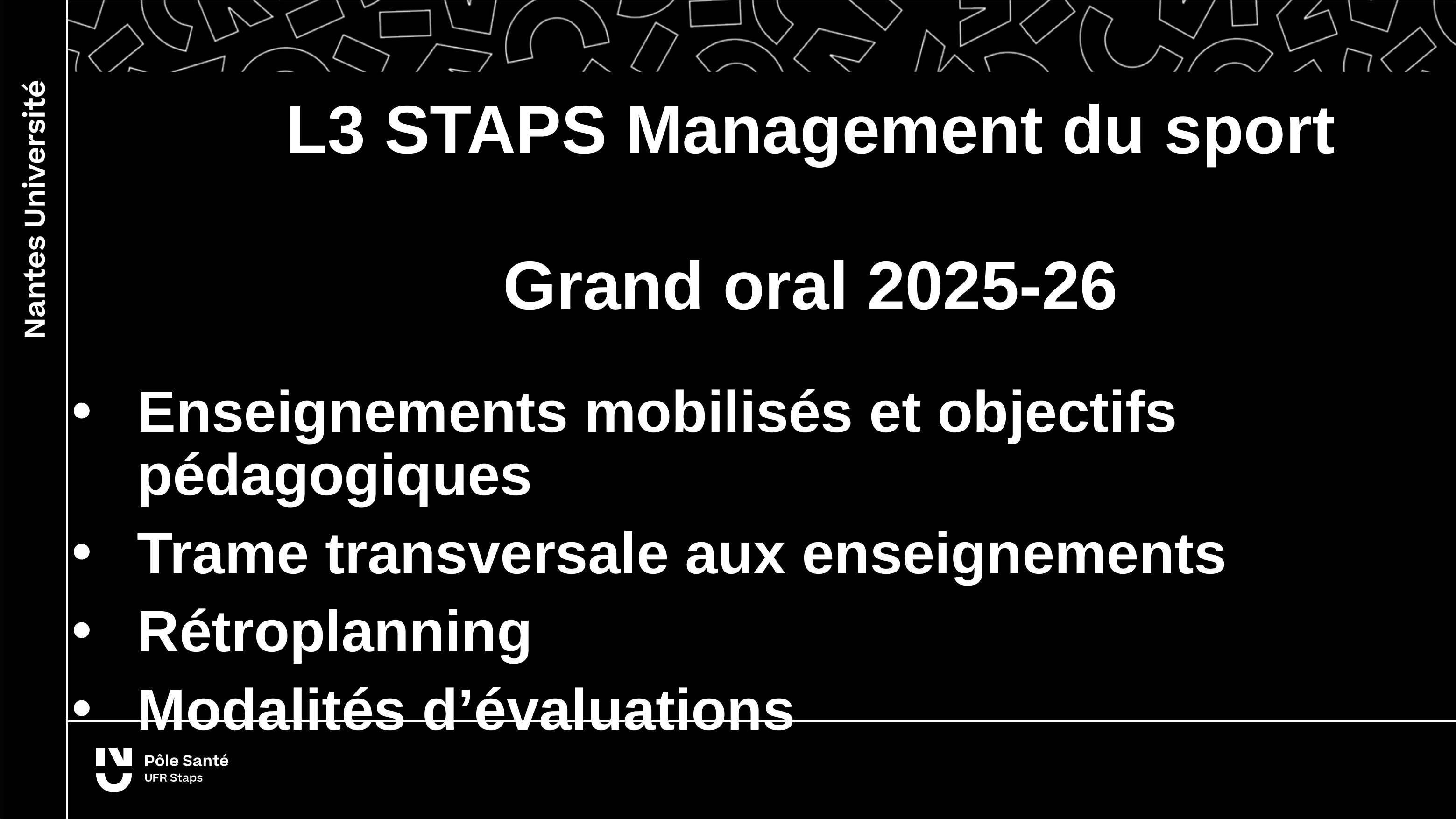

L3 STAPS Management du sport
Grand oral 2025-26
Enseignements mobilisés et objectifs pédagogiques
Trame transversale aux enseignements
Rétroplanning
Modalités d’évaluations